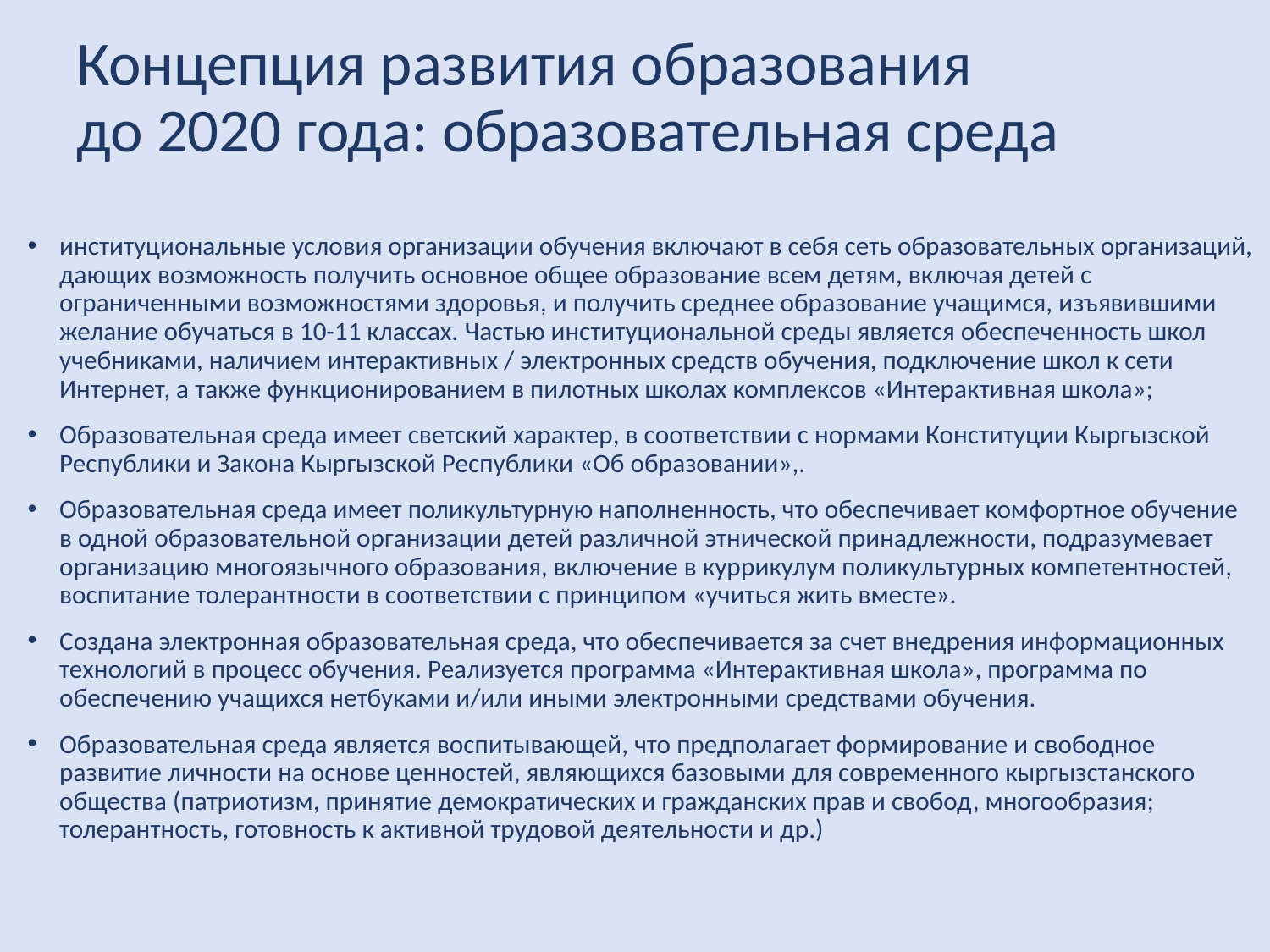

# Концепция развития образования до 2020 года: образовательная среда
институциональные условия организации обучения включают в себя сеть образовательных организаций, дающих возможность получить основное общее образование всем детям, включая детей с ограниченными возможностями здоровья, и получить среднее образование учащимся, изъявившими желание обучаться в 10-11 классах. Частью институциональной среды является обеспеченность школ учебниками, наличием интерактивных / электронных средств обучения, подключение школ к сети Интернет, а также функционированием в пилотных школах комплексов «Интерактивная школа»;
Образовательная среда имеет светский характер, в соответствии с нормами Конституции Кыргызской Республики и Закона Кыргызской Республики «Об образовании»,.
Образовательная среда имеет поликультурную наполненность, что обеспечивает комфортное обучение в одной образовательной организации детей различной этнической принадлежности, подразумевает организацию многоязычного образования, включение в куррикулум поликультурных компетентностей, воспитание толерантности в соответствии с принципом «учиться жить вместе».
Создана электронная образовательная среда, что обеспечивается за счет внедрения информационных технологий в процесс обучения. Реализуется программа «Интерактивная школа», программа по обеспечению учащихся нетбуками и/или иными электронными средствами обучения.
Образовательная среда является воспитывающей, что предполагает формирование и свободное развитие личности на основе ценностей, являющихся базовыми для современного кыргызстанского общества (патриотизм, принятие демократических и гражданских прав и свобод, многообразия; толерантность, готовность к активной трудовой деятельности и др.)